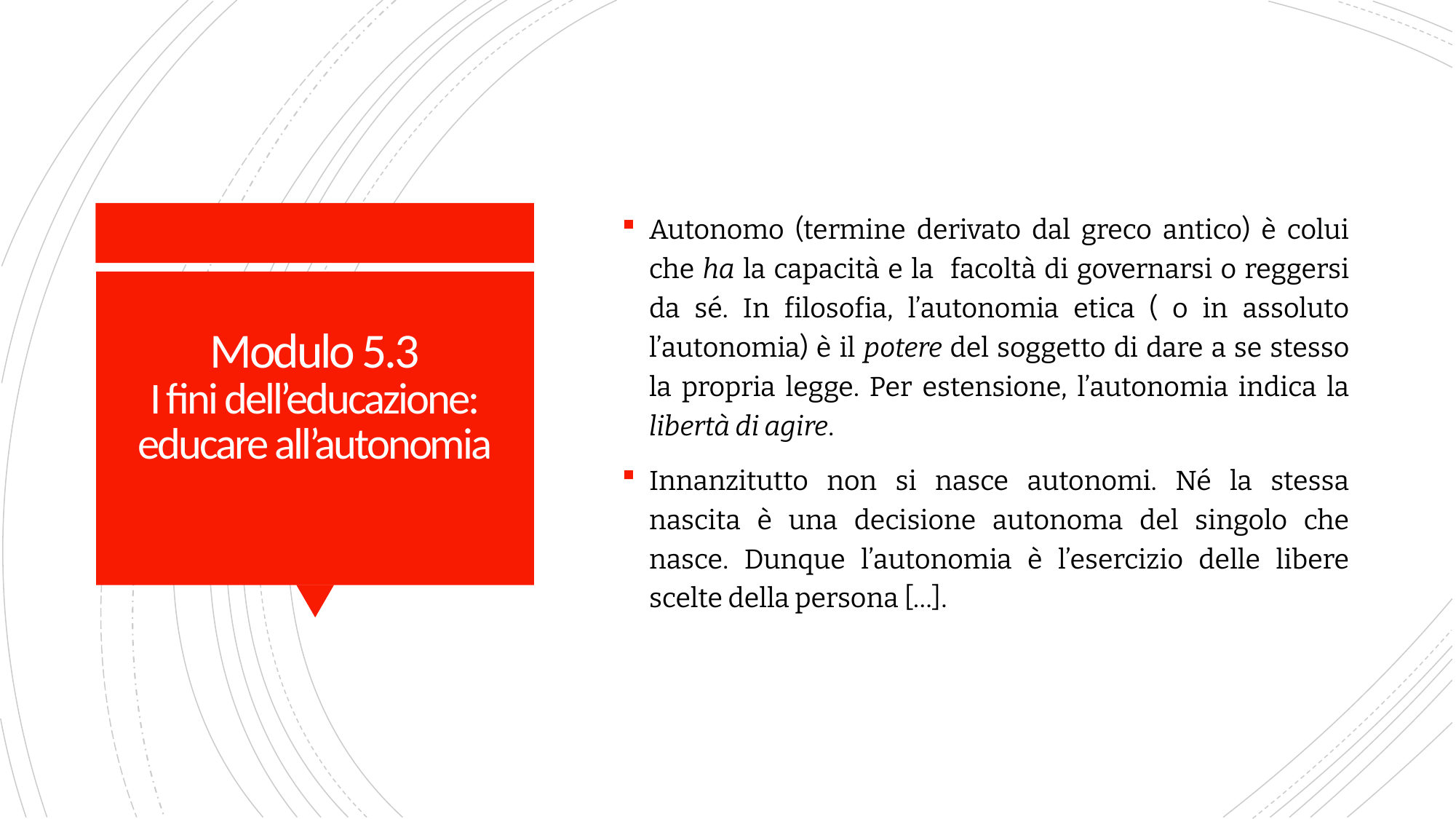

Autonomo (termine derivato dal greco antico) è colui che ha la capacità e la  facoltà di governarsi o reggersi da sé. In filosofia, l’autonomia etica ( o in assoluto l’autonomia) è il potere del soggetto di dare a se stesso la propria legge. Per estensione, l’autonomia indica la libertà di agire.
Innanzitutto non si nasce autonomi. Né la stessa nascita è una decisione autonoma del singolo che nasce. Dunque l’autonomia è l’esercizio delle libere scelte della persona […].
# Modulo 5.3 I fini dell’educazione: educare all’autonomia